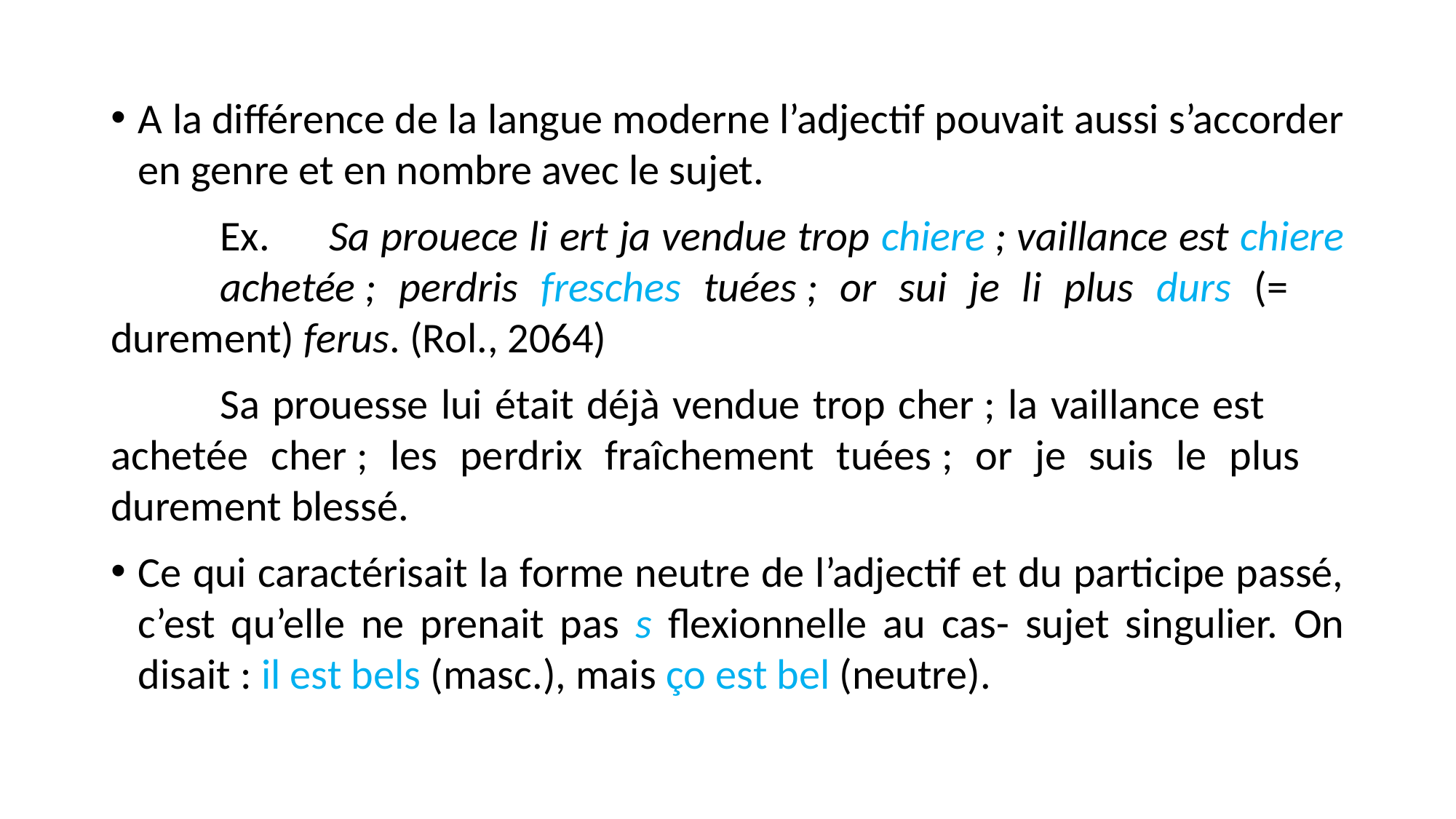

A la différence de la langue moderne l’adjectif pouvait aussi s’accorder en genre et en nombre avec le sujet.
	Ex.	Sa prouece li ert ja vendue trop chiere ; vaillance est chiere 	achetée ; perdris fresches tuées ; or sui je li plus durs (= 	durement) ferus. (Rol., 2064)
	Sa prouesse lui était déjà vendue trop cher ; la vaillance est 	achetée cher ; les perdrix fraîchement tuées ; or je suis le plus 	durement blessé.
Ce qui caractérisait la forme neutre de l’adjectif et du participe passé, c’est qu’elle ne prenait pas s flexionnelle au cas- sujet singulier. On disait : il est bels (masc.), mais ço est bel (neutre).